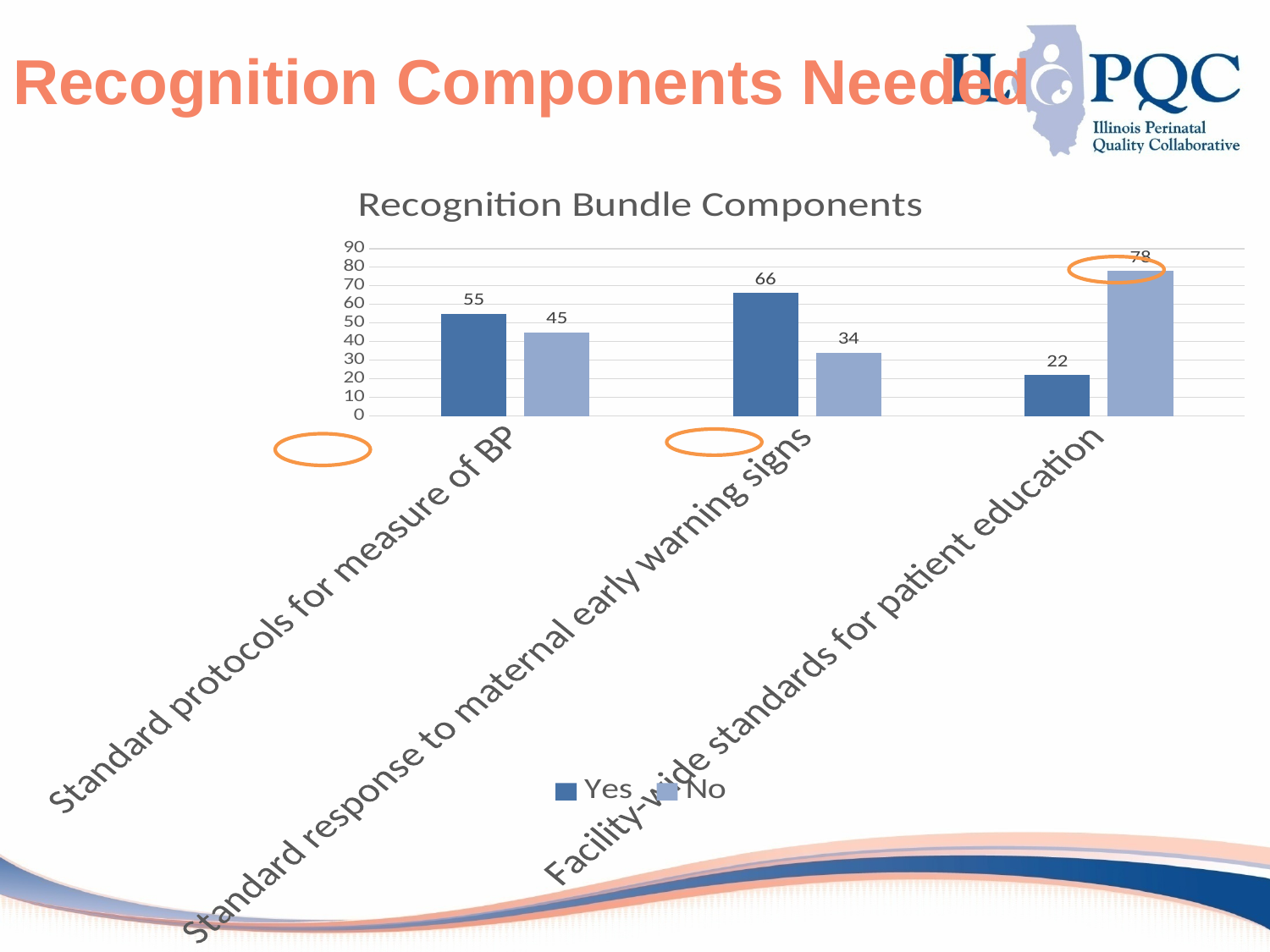

# Recognition Components Needed

### Chart: Recognition Bundle Components

| Category | Yes | No |
|---|---|---|
| Standard protocols for measure of BP | 55.0 | 45.0 |
| Standard response to maternal early warning signs | 66.0 | 34.0 |
| Facility-wide standards for patient education | 22.0 | 78.0 |